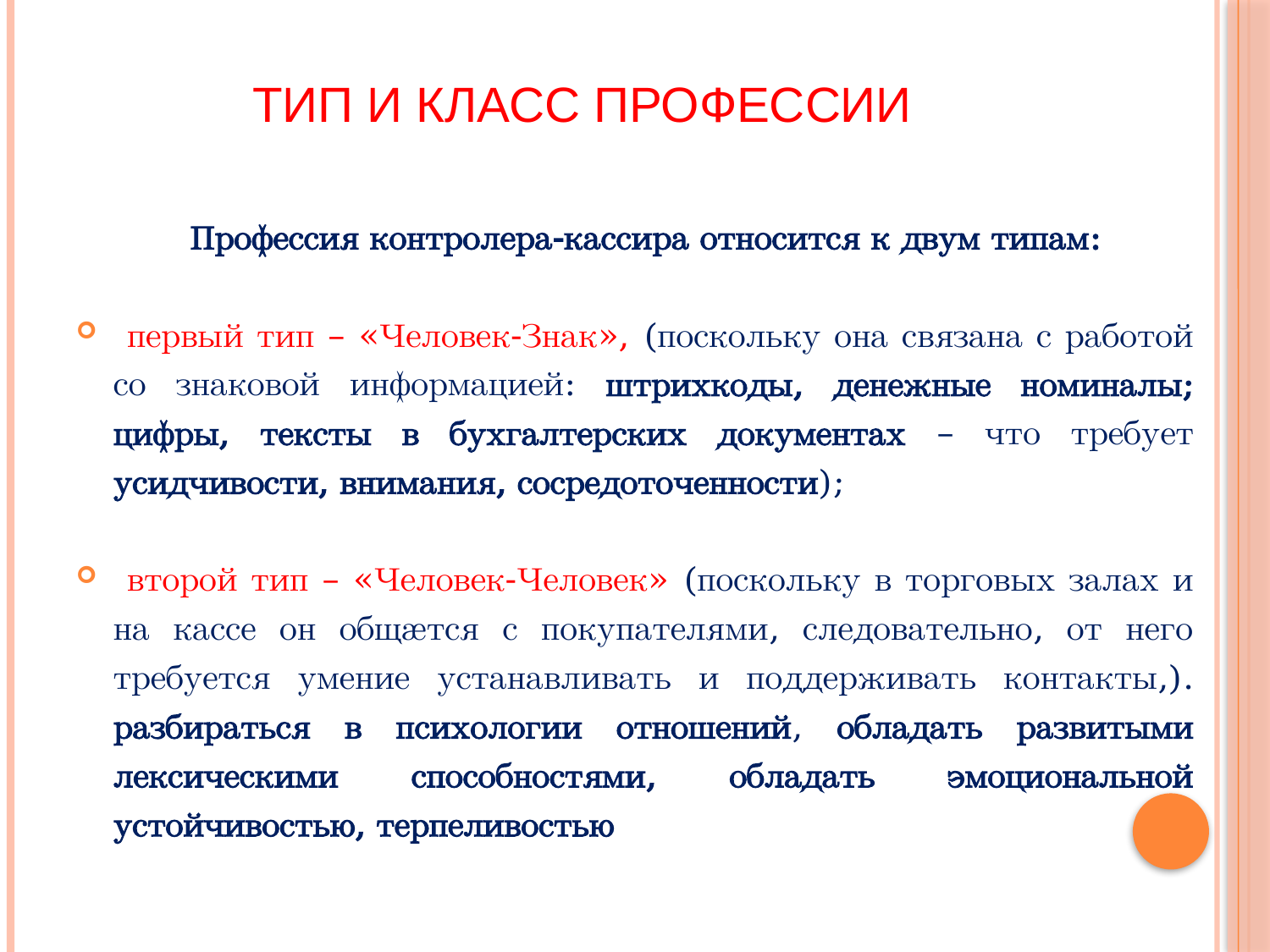

# Тип и класс профессии

  Профессия контролера-кассира относится к двум типам:

 первый тип – «Человек-Знак», (поскольку она связана с работой со знаковой информацией: штрихкоды, денежные номиналы; цифры, тексты в бухгалтерских документах – что требует усидчивости, внимания, сосредоточенности);

 второй тип – «Человек-Человек» (поскольку в торговых залах и на кассе он общается с покупателями, следовательно, от него требуется умение устанавливать и поддерживать контакты,). разбираться в психологии отношений, обладать развитыми лексическими способностями, обладать эмоциональной устойчивостью, терпеливостью